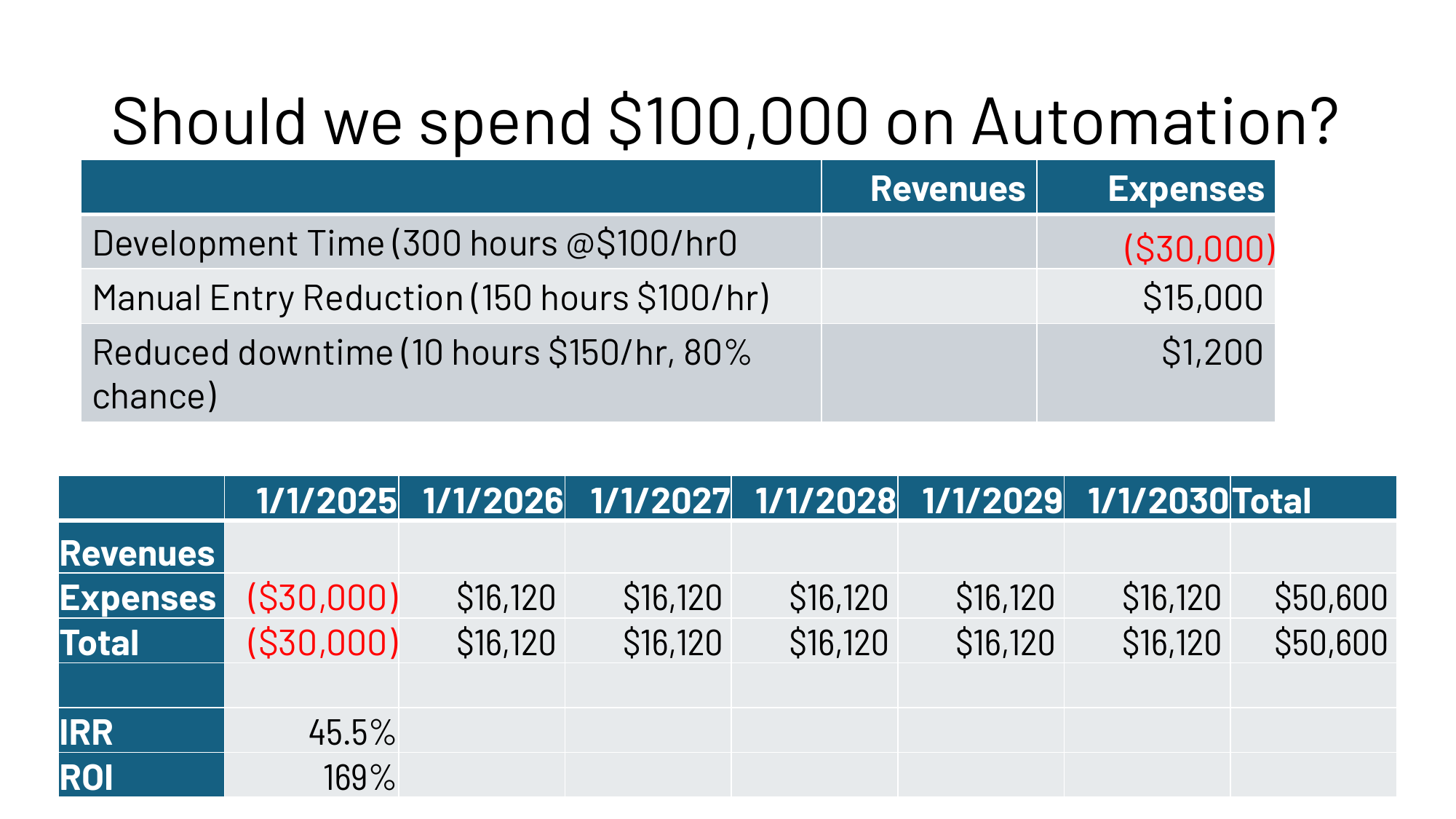

# Should we spend $100,000 on Automation?
|  | Revenues | Expenses |
| --- | --- | --- |
| Development Time (300 hours @$100/hr0 |  | ($30,000) |
| Manual Entry Reduction (150 hours $100/hr) |  | $15,000 |
| Reduced downtime (10 hours $150/hr, 80% chance) |  | $1,200 |
|  | 1/1/2025 | 1/1/2026 | 1/1/2027 | 1/1/2028 | 1/1/2029 | 1/1/2030 | Total |
| --- | --- | --- | --- | --- | --- | --- | --- |
| Revenues |  |  |  |  |  |  |  |
| Expenses | ($30,000) | $16,120 | $16,120 | $16,120 | $16,120 | $16,120 | $50,600 |
| Total | ($30,000) | $16,120 | $16,120 | $16,120 | $16,120 | $16,120 | $50,600 |
|  |  |  |  |  |  |  |  |
| IRR | 45.5% |  |  |  |  |  |  |
| ROI | 169% |  |  |  |  |  |  |